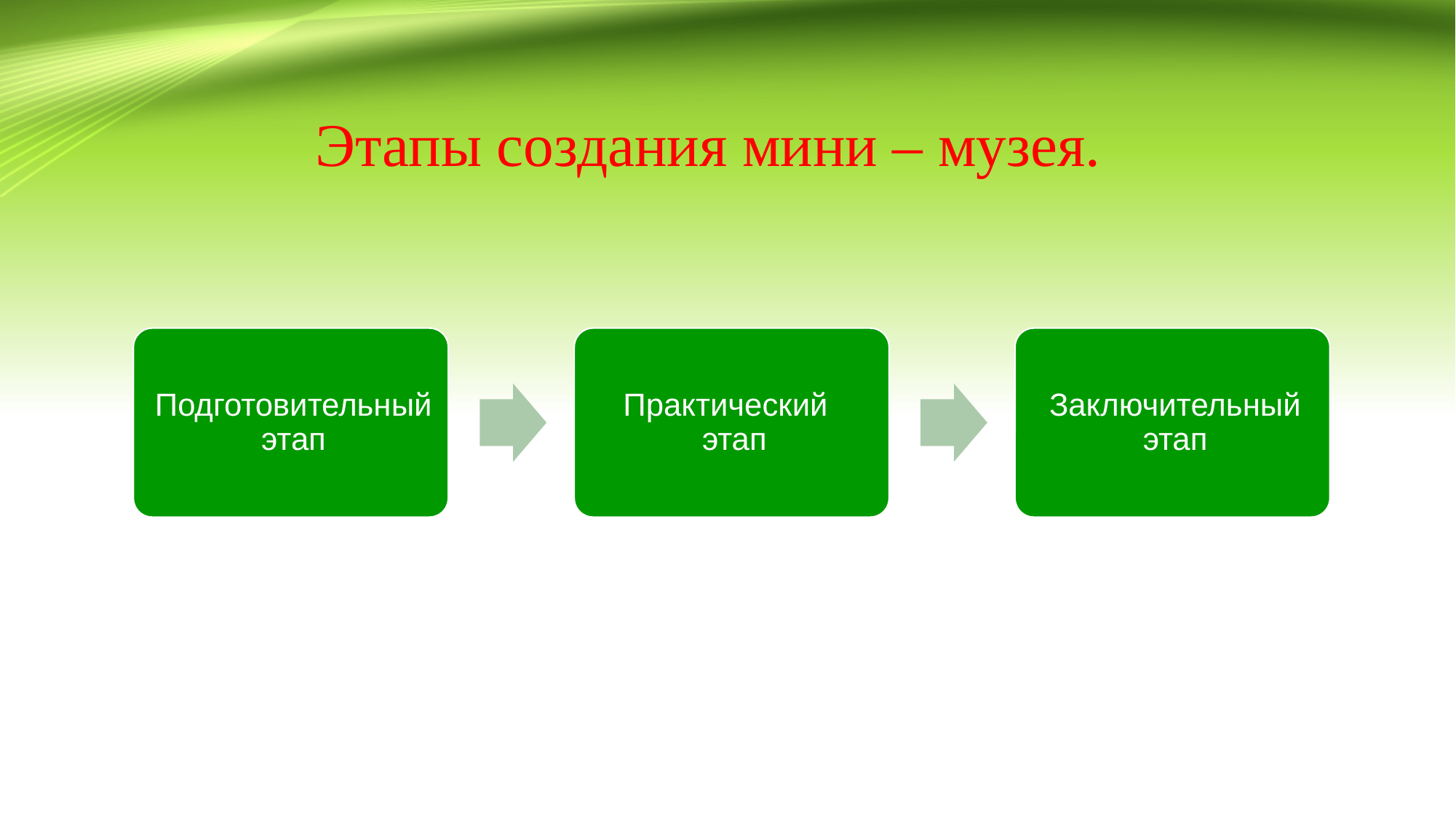

# Этапы создания мини – музея.
Подготовительный этап

Практический   этап

Заключительный этап